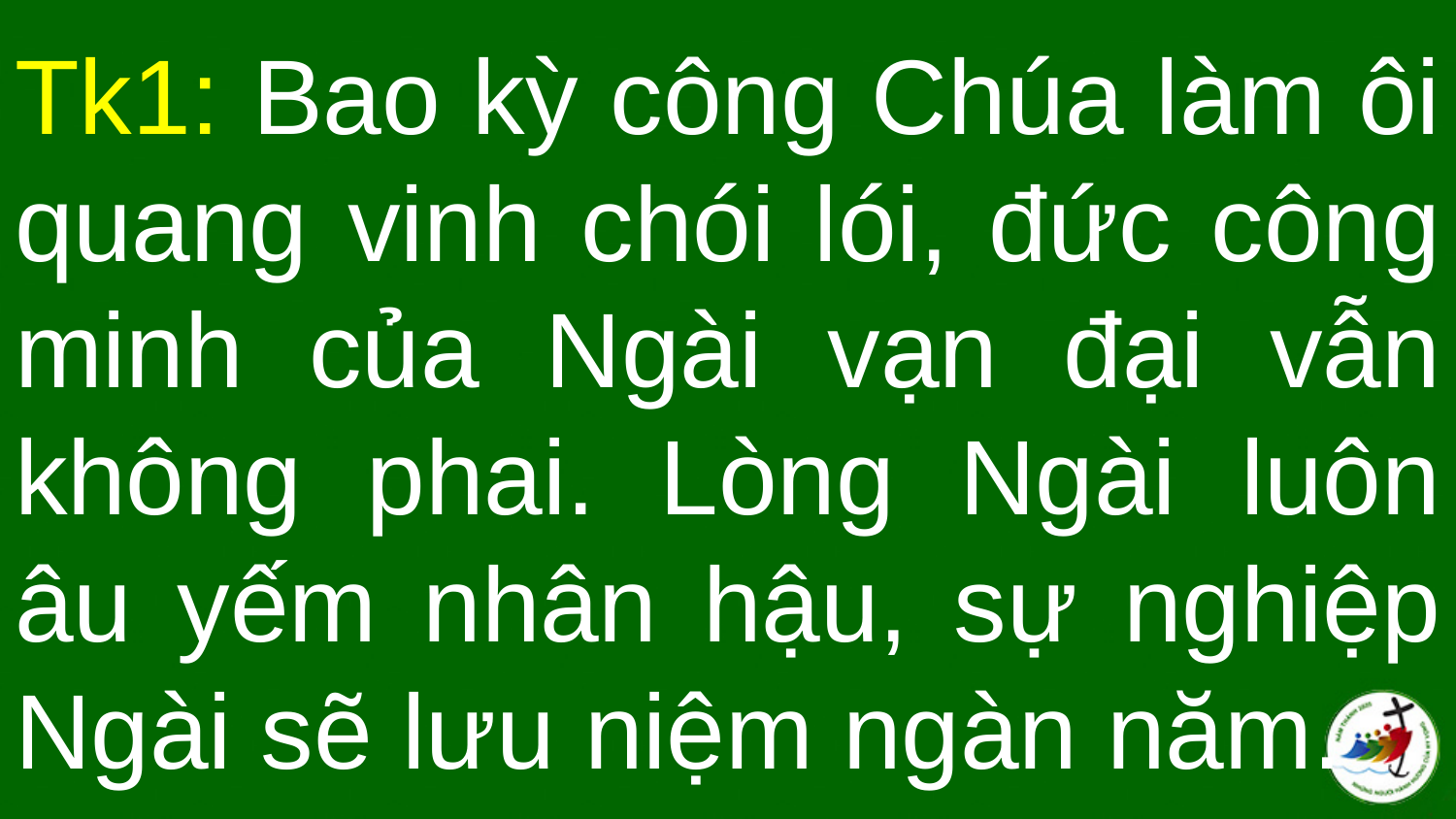

# Tk1: Bao kỳ công Chúa làm ôi quang vinh chói lói, đức công minh của Ngài vạn đại vẫn không phai. Lòng Ngài luôn âu yếm nhân hậu, sự nghiệp Ngài sẽ lưu niệm ngàn năm.